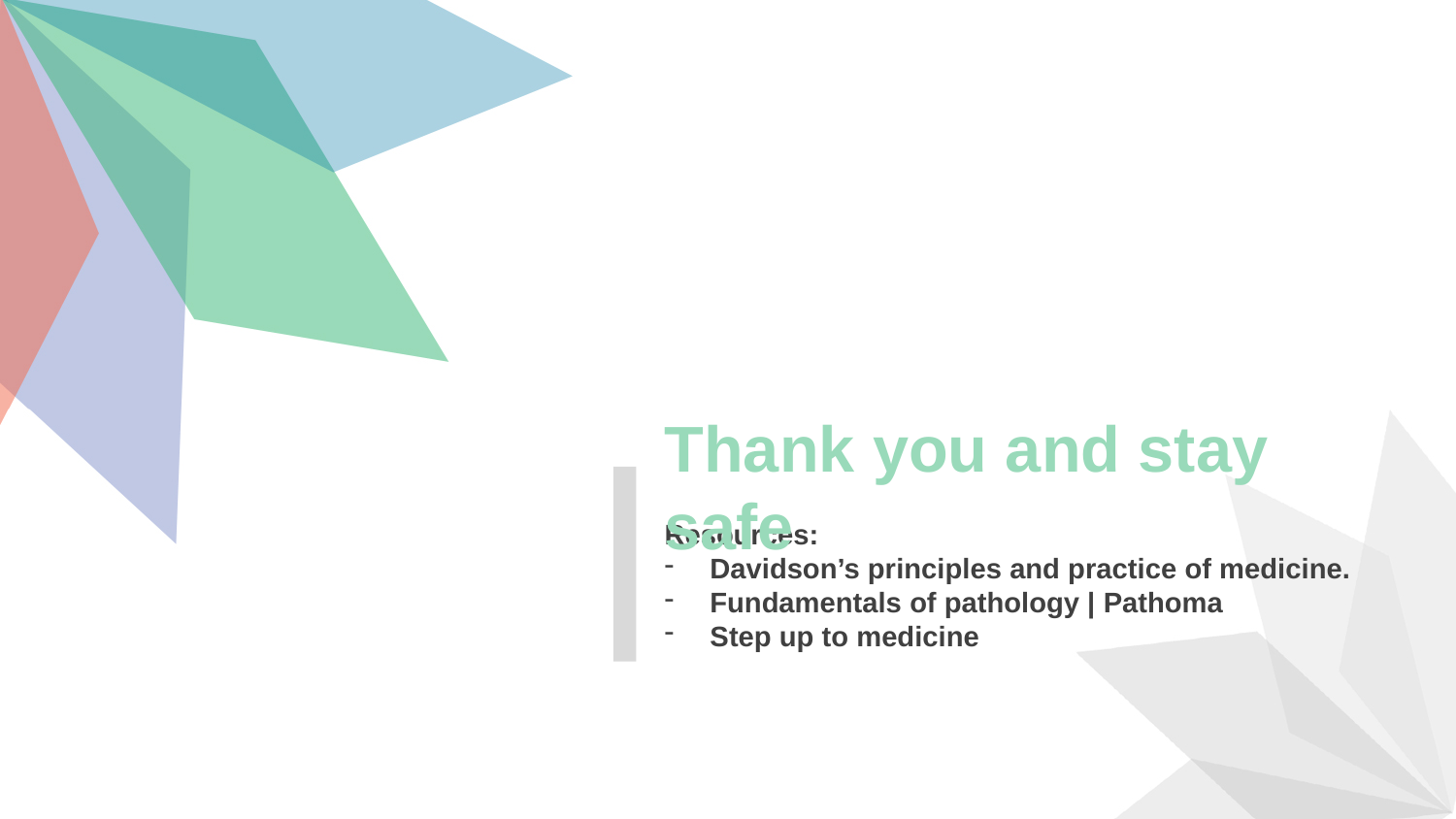

Thank you and stay safe

Resources:
Davidson’s principles and practice of medicine.
Fundamentals of pathology | Pathoma
Step up to medicine